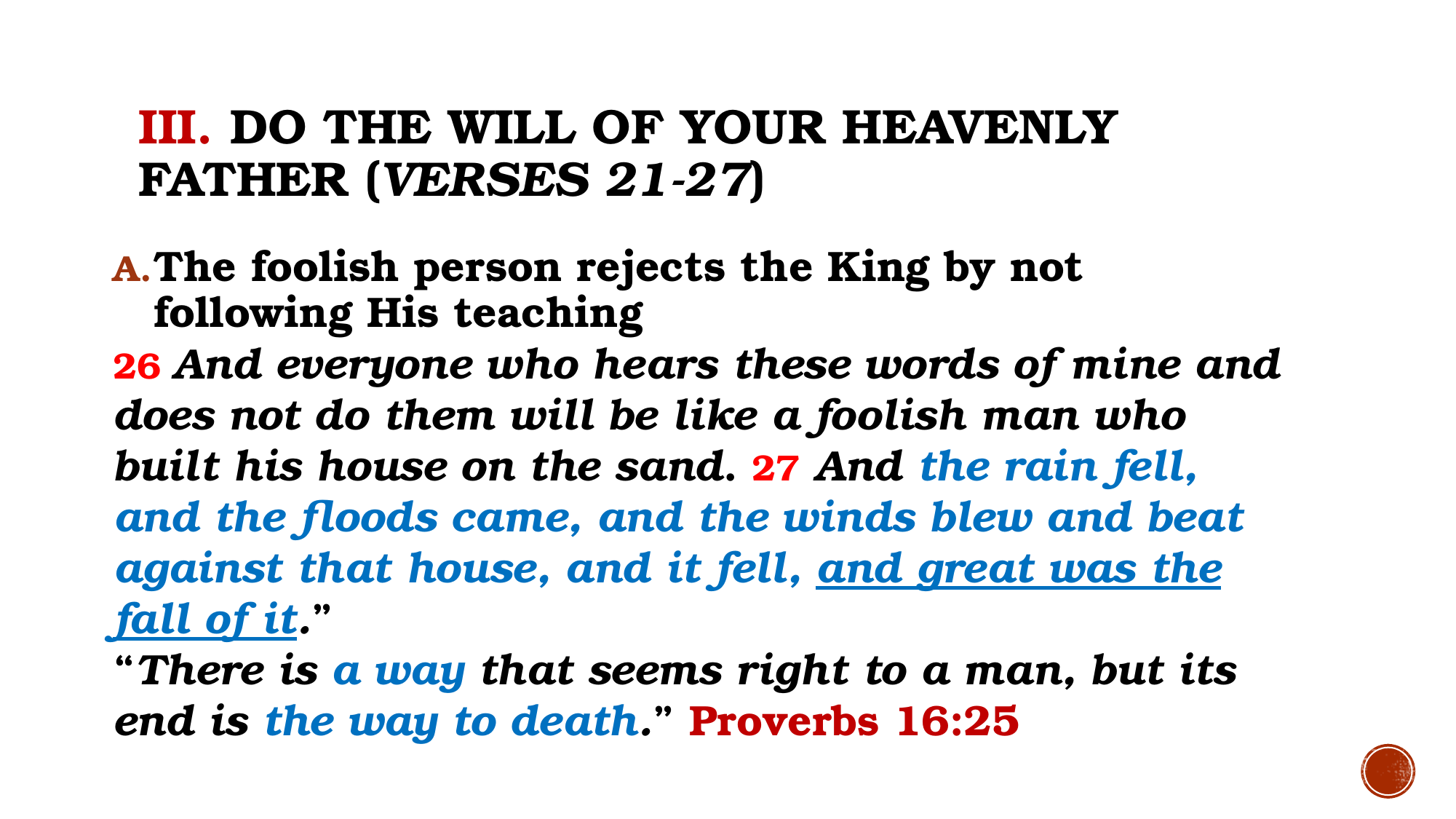

# III. Do the will of your heavenly Father (verses 21-27)
The foolish person rejects the King by not following His teaching
26 And everyone who hears these words of mine and does not do them will be like a foolish man who built his house on the sand. 27 And the rain fell, and the floods came, and the winds blew and beat against that house, and it fell, and great was the fall of it.”
“There is a way that seems right to a man, but its end is the way to death.” Proverbs 16:25